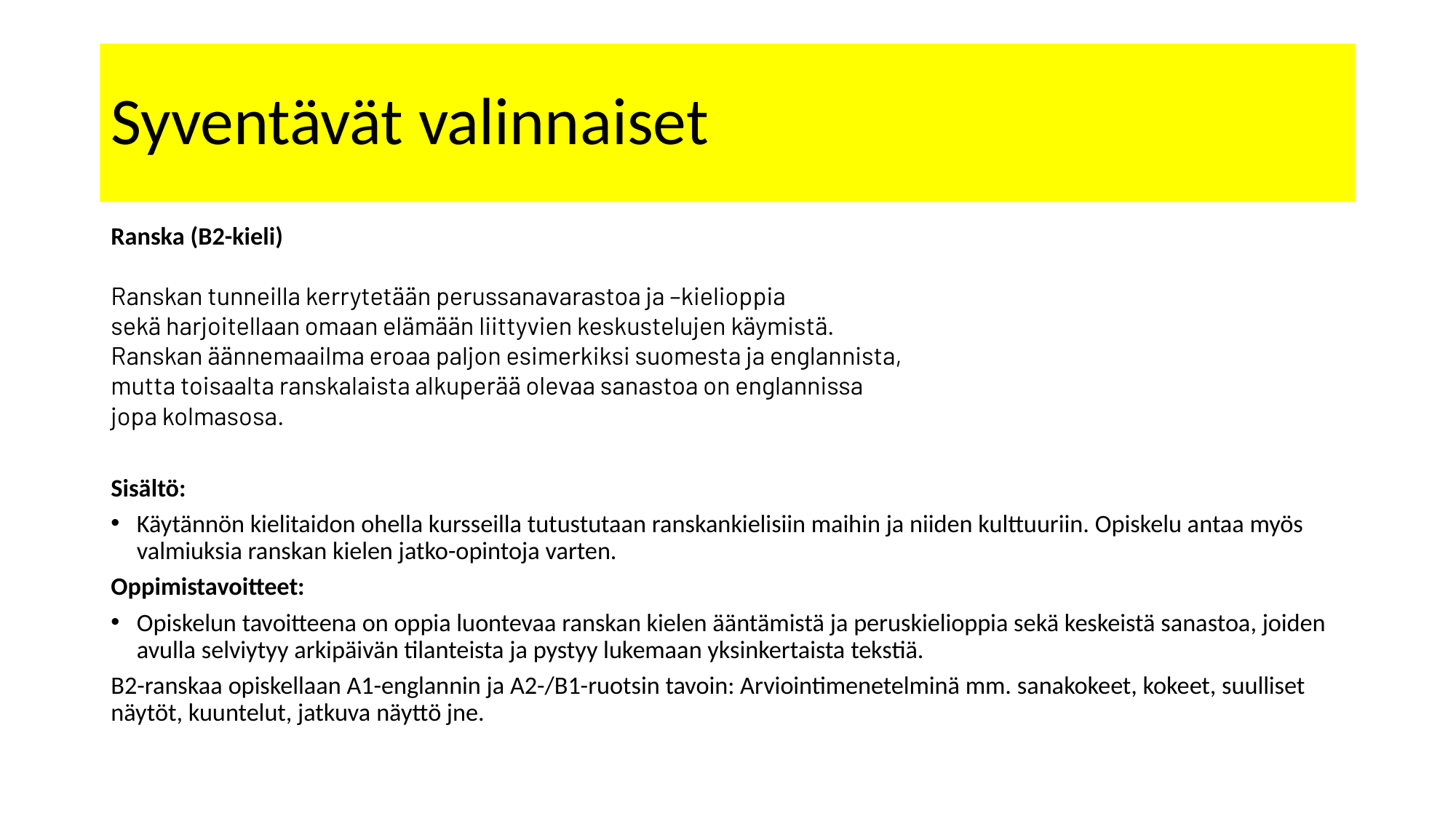

# Syventävät valinnaiset
Ranska (B2-kieli)

Ranskan tunneilla kerrytetään perussanavarastoa ja –kielioppia
sekä harjoitellaan omaan elämään liittyvien keskustelujen käymistä.
Ranskan äännemaailma eroaa paljon esimerkiksi suomesta ja englannista,
mutta toisaalta ranskalaista alkuperää olevaa sanastoa on englannissa
jopa kolmasosa.

Sisältö:
Käytännön kielitaidon ohella kursseilla tutustutaan ranskankielisiin maihin ja niiden kulttuuriin. Opiskelu antaa myös valmiuksia ranskan kielen jatko-opintoja varten.
Oppimistavoitteet:
Opiskelun tavoitteena on oppia luontevaa ranskan kielen ääntämistä ja peruskielioppia sekä keskeistä sanastoa, joiden avulla selviytyy arkipäivän tilanteista ja pystyy lukemaan yksinkertaista tekstiä.
B2-ranskaa opiskellaan A1-englannin ja A2-/B1-ruotsin tavoin: Arviointimenetelminä mm. sanakokeet, kokeet, suulliset näytöt, kuuntelut, jatkuva näyttö jne.